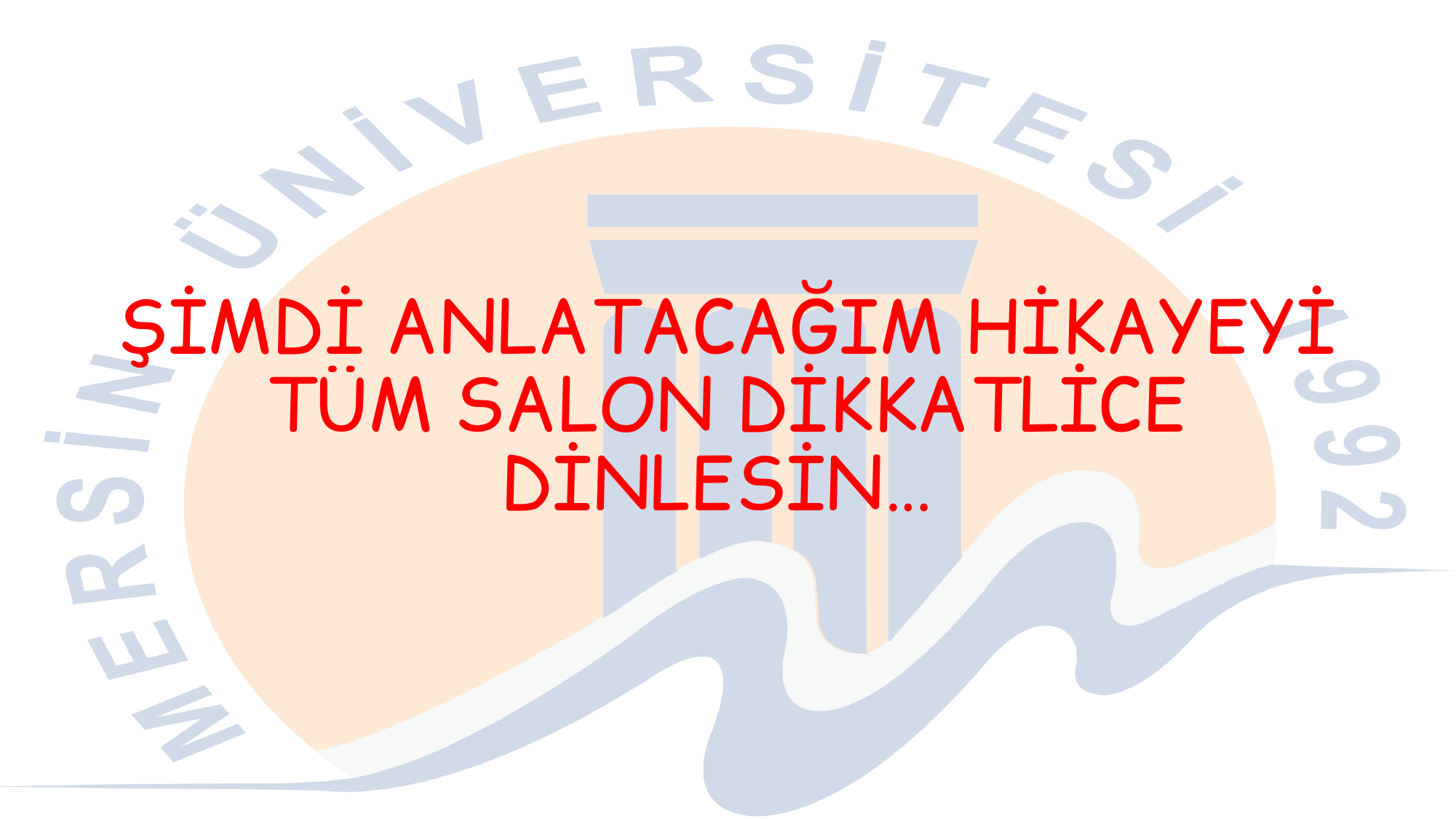

ŞİMDİ ANLATACAĞIM HİKAYEYİ TÜM SALON DİKKATLİCE DİNLESİN…